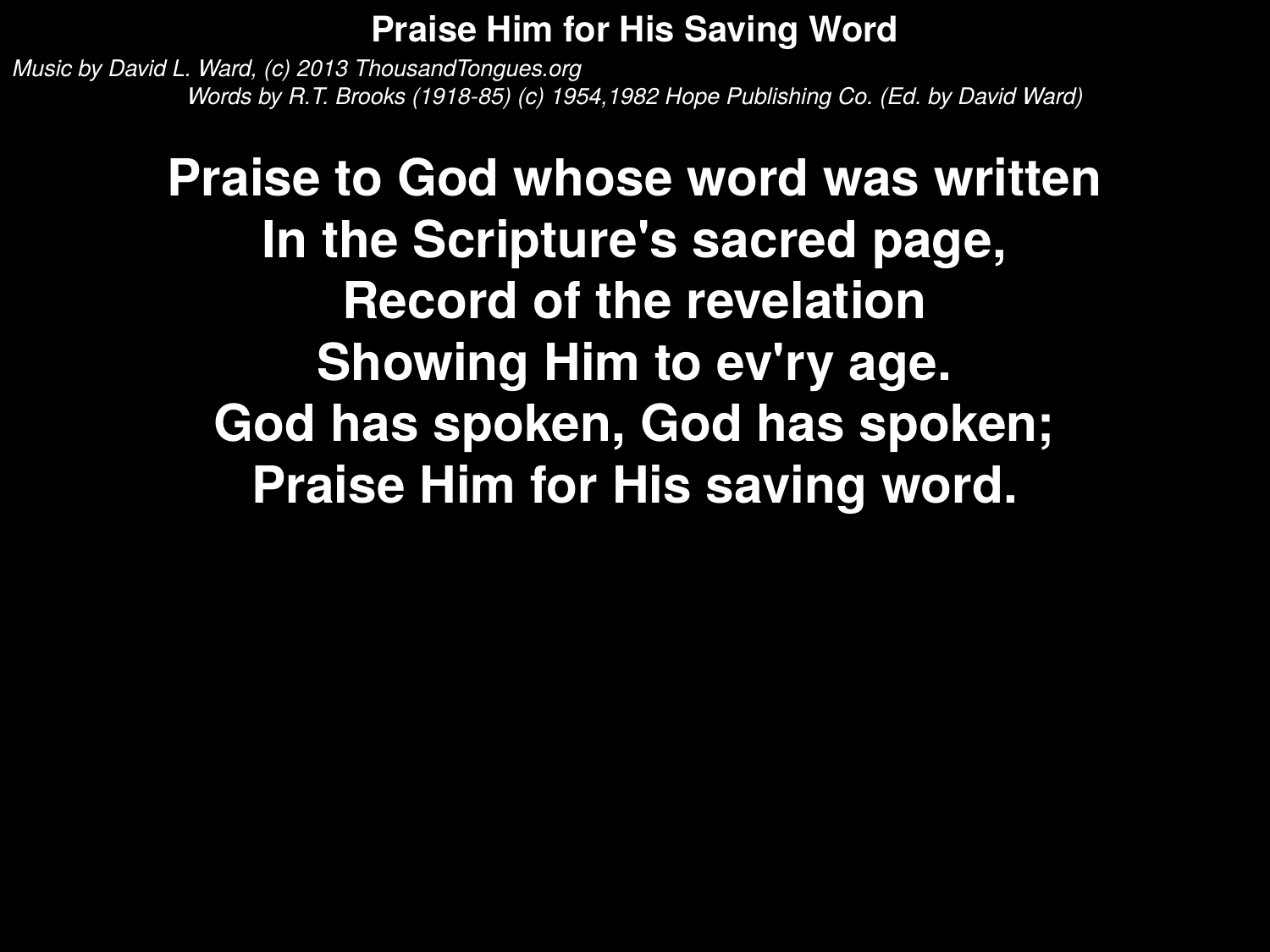

Praise Him for His Saving Word
Music by David L. Ward, (c) 2013 ThousandTongues.org
Words by R.T. Brooks (1918-85) (c) 1954,1982 Hope Publishing Co. (Ed. by David Ward)
Praise to God whose word was written
In the Scripture's sacred page,
Record of the revelation
Showing Him to ev'ry age.
God has spoken, God has spoken;
Praise Him for His saving word.